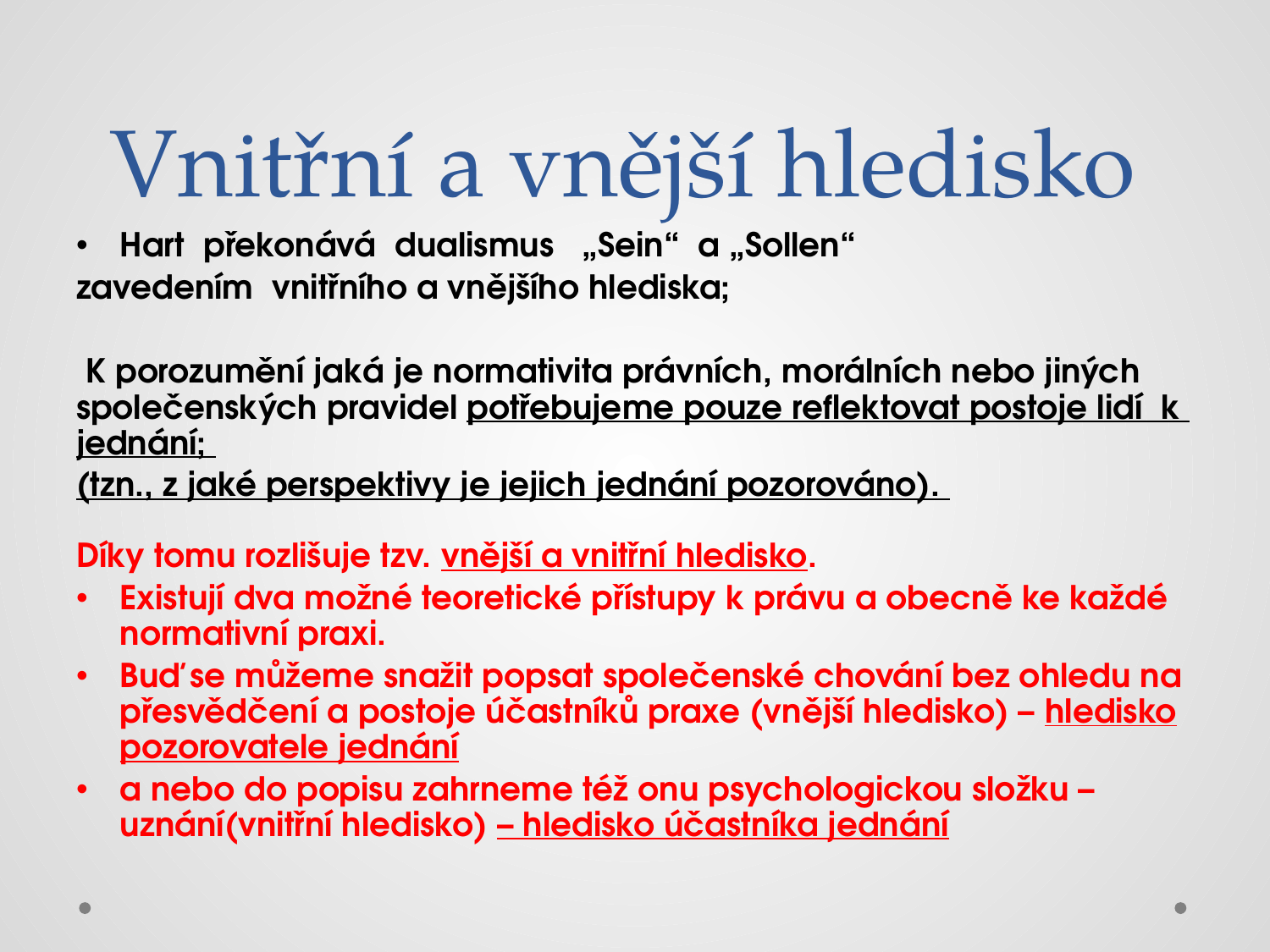

# Vnitřní a vnější hledisko
Hart  překonává  dualismus   „Sein“  a „Sollen“
zavedením  vnitřního a vnějšího hlediska;

 K porozumění jaká je normativita právních, morálních nebo jiných společenských pravidel potřebujeme pouze reflektovat postoje lidí  k  jednání;
(tzn., z jaké perspektivy je jejich jednání pozorováno).
Díky tomu rozlišuje tzv. vnější a vnitřní hledisko.
Existují dva možné teoretické přístupy k právu a obecně ke každé normativní praxi.
Buď se můžeme snažit popsat společenské chování bez ohledu na přesvědčení a postoje účastníků praxe (vnější hledisko) – hledisko pozorovatele jednání
a nebo do popisu zahrneme též onu psychologickou složku –uznání(vnitřní hledisko) – hledisko účastníka jednání